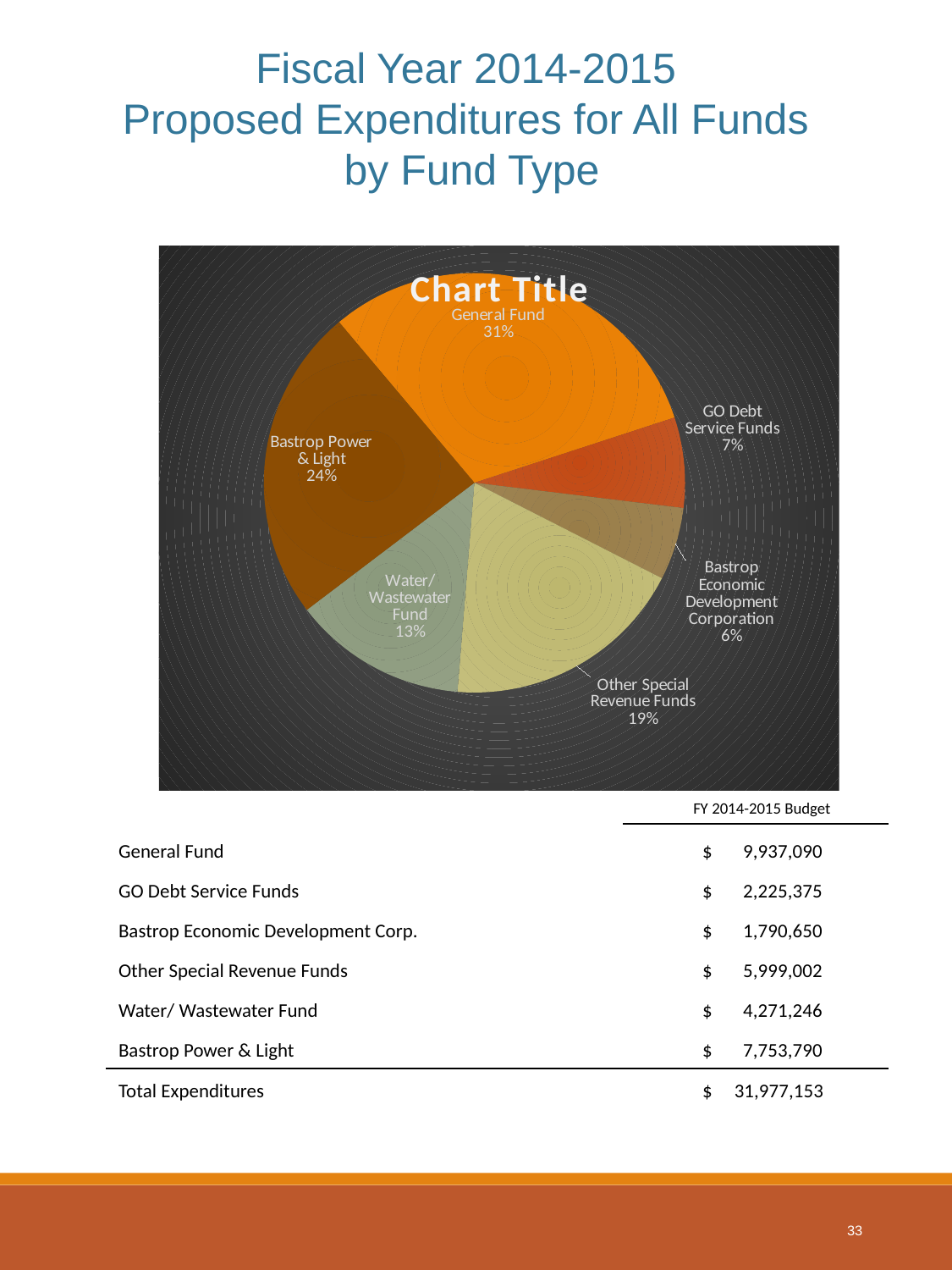

Fiscal Year 2014-2015
Proposed Expenditures for All Funds
by Fund Type

### Chart:

| Category |  |
|---|---|
| General Fund | 9937090.0 |
| GO Debt Service Funds | 2225375.0 |
| Capital Improvement Funds | 0.0 |
| Bastrop Economic Development Corporation | 1790650.0 |
| Other Special Revenue Funds | 5999002.0 |
| Water/ Wastewater Fund | 4271246.0 |
| Bastrop Power & Light | 7753790.0 |
|  |  |
| --- | --- |
|  | FY 2014-2015 Budget |
| General Fund | $ 9,937,090 |
| GO Debt Service Funds | $ 2,225,375 |
| Bastrop Economic Development Corp. | $ 1,790,650 |
| Other Special Revenue Funds | $ 5,999,002 |
| Water/ Wastewater Fund | $ 4,271,246 |
| Bastrop Power & Light | $ 7,753,790 |
| Total Expenditures | $ 31,977,153 |
|  |  |
33